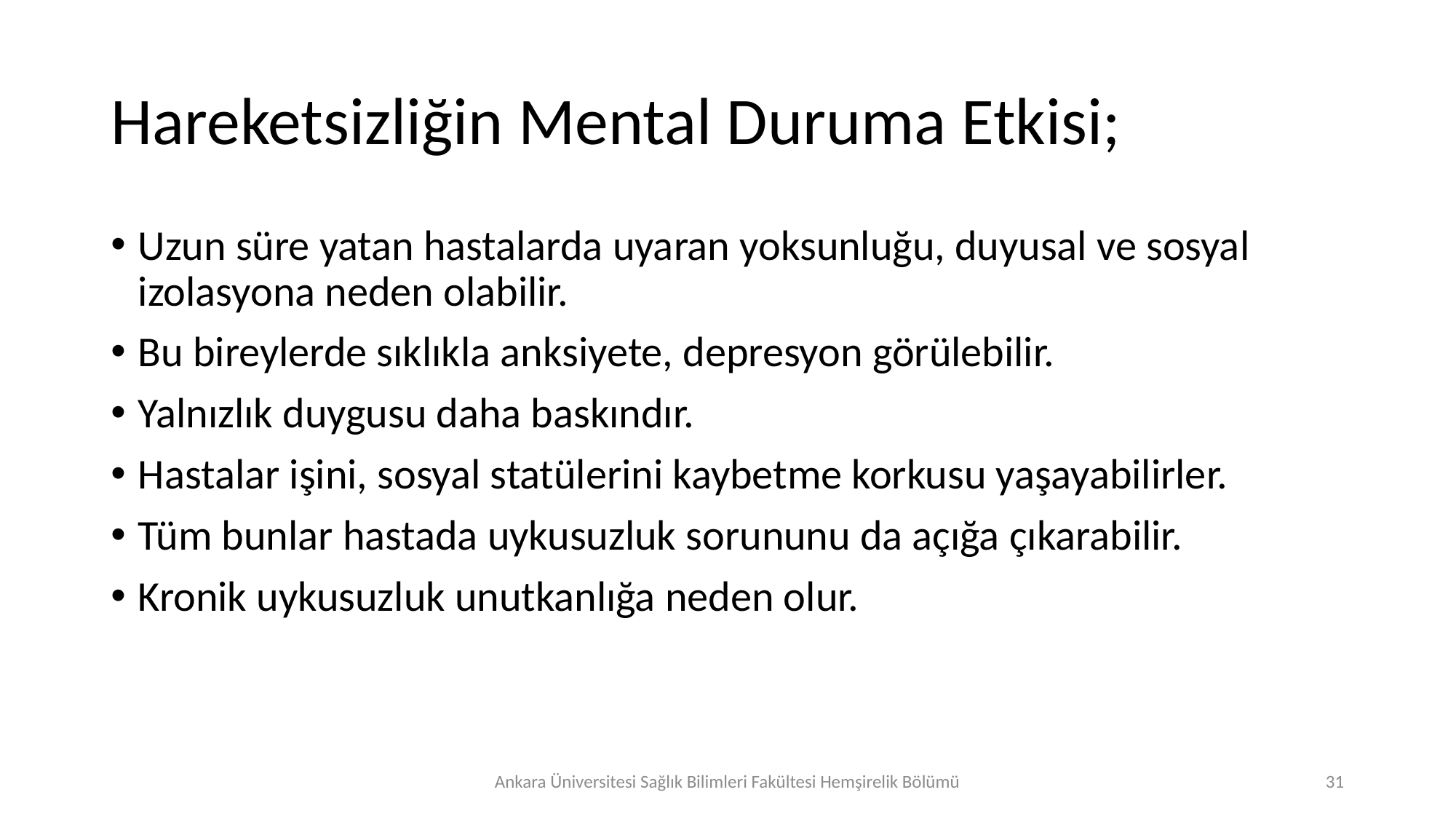

# Hareketsizliğin Mental Duruma Etkisi;
Uzun süre yatan hastalarda uyaran yoksunluğu, duyusal ve sosyal izolasyona neden olabilir.
Bu bireylerde sıklıkla anksiyete, depresyon görülebilir.
Yalnızlık duygusu daha baskındır.
Hastalar işini, sosyal statülerini kaybetme korkusu yaşayabilirler.
Tüm bunlar hastada uykusuzluk sorununu da açığa çıkarabilir.
Kronik uykusuzluk unutkanlığa neden olur.
Ankara Üniversitesi Sağlık Bilimleri Fakültesi Hemşirelik Bölümü
31